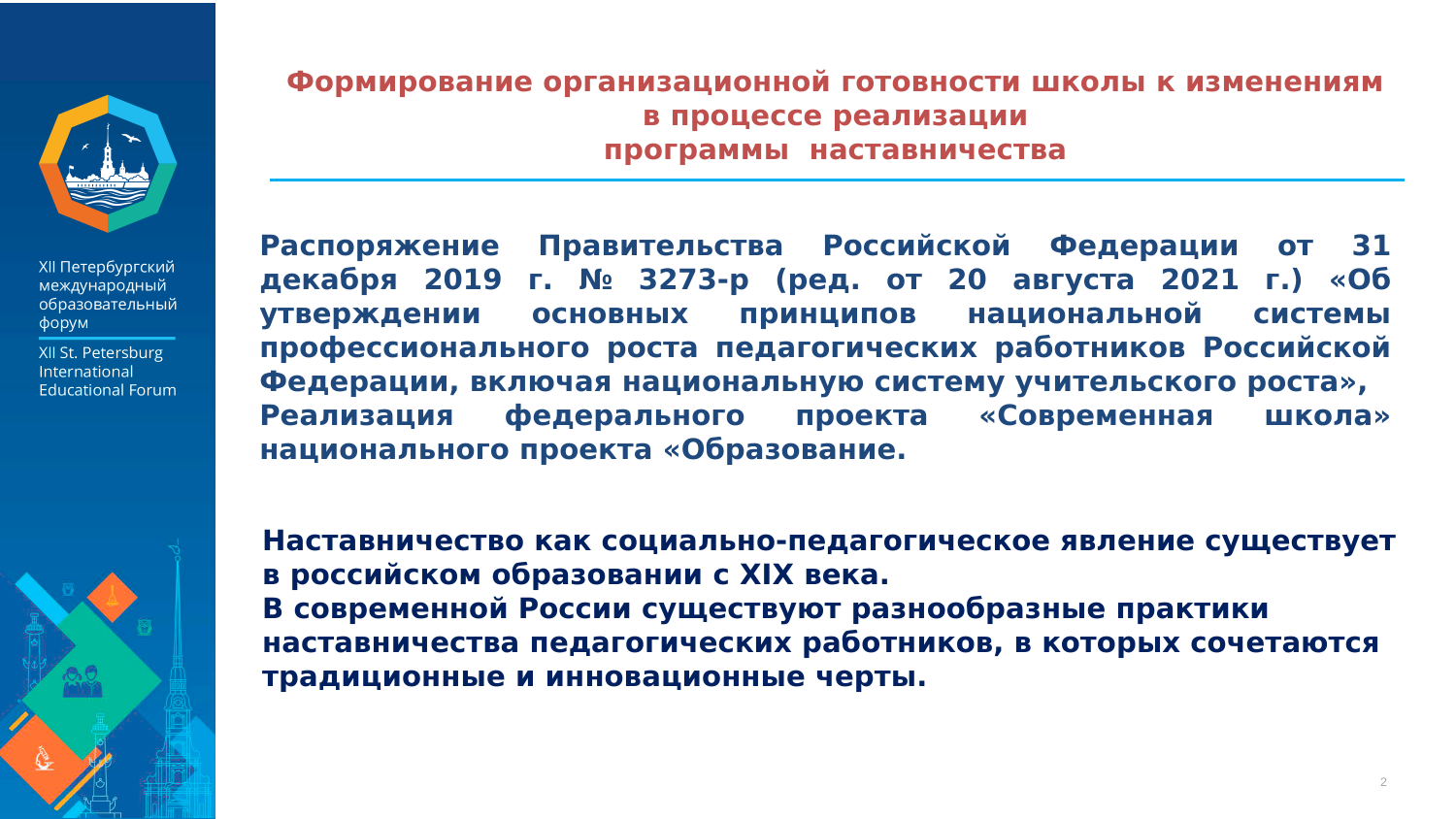

# Формирование организационной готовности школы к изменениям в процессе реализации программы  наставничества
Распоряжение Правительства Российской Федерации от 31 декабря 2019 г. № 3273-р (ред. от 20 августа 2021 г.) «Об утверждении основных принципов национальной системы профессионального роста педагогических работников Российской Федерации, включая национальную систему учительского роста»,
Реализация федерального проекта «Современная школа» национального проекта «Образование.
Наставничество как социально-педагогическое явление существует
в российском образовании с XIX века.
В современной России существуют разнообразные практики наставничества педагогических работников, в которых сочетаются традиционные и инновационные черты.
2